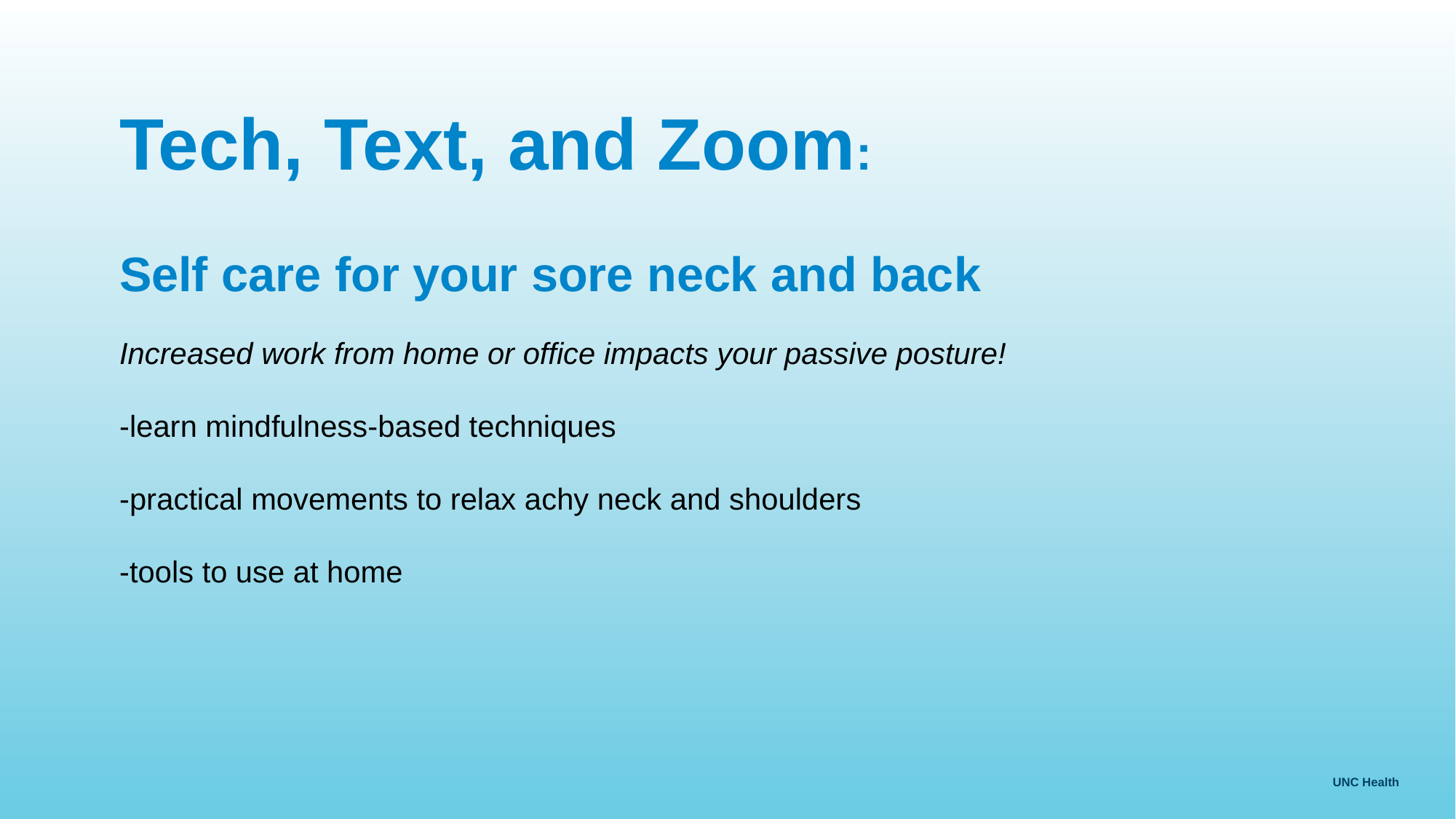

Tech, Text, and Zoom:

Self care for your sore neck and back

Increased work from home or office impacts your passive posture!

-learn mindfulness-based techniques

-practical movements to relax achy neck and shoulders

-tools to use at home